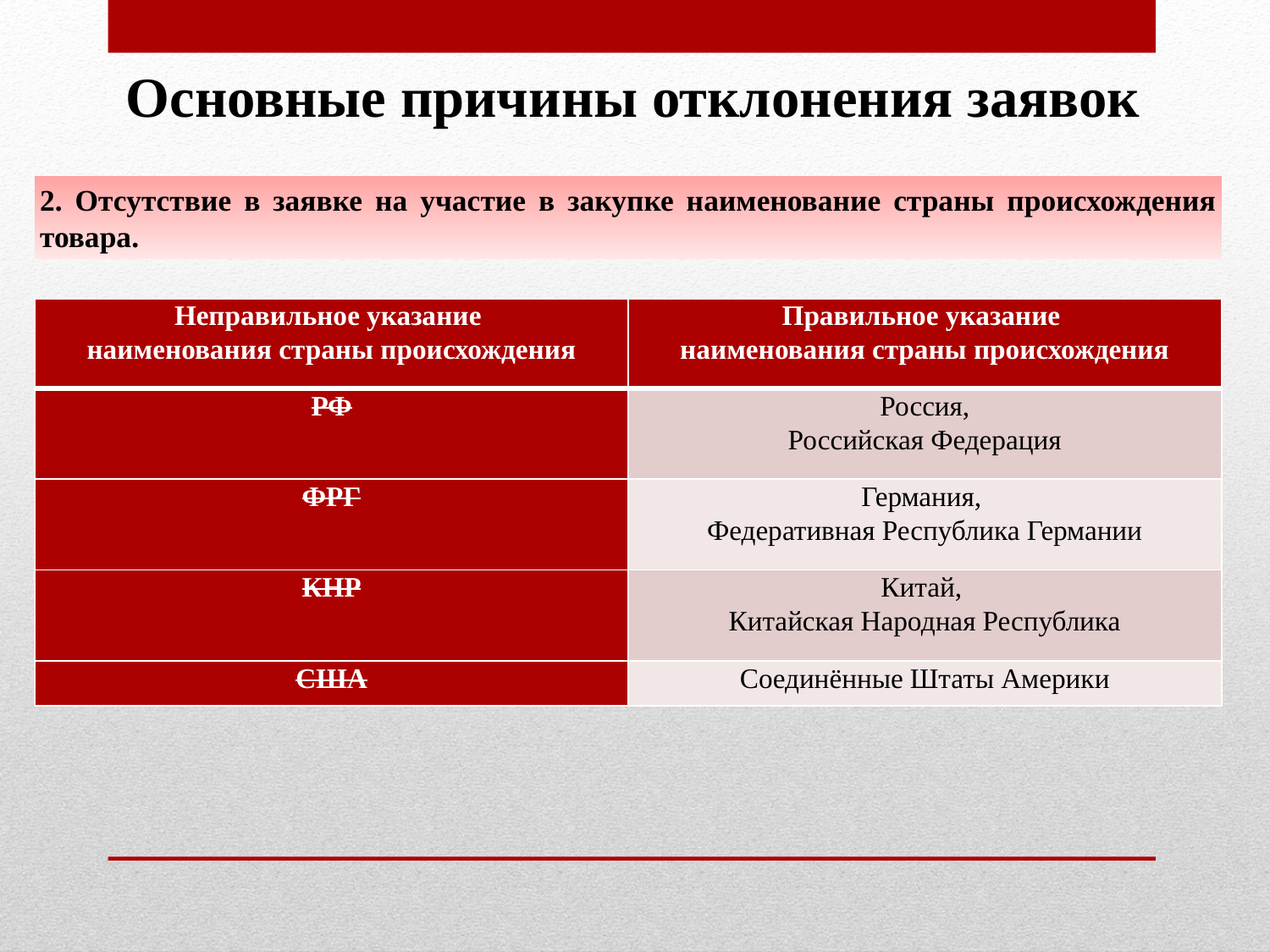

Основные причины отклонения заявок
2. Отсутствие в заявке на участие в закупке наименование страны происхождения товара.
| Неправильное указание наименования страны происхождения | Правильное указание наименования страны происхождения |
| --- | --- |
| РФ | Россия, Российская Федерация |
| ФРГ | Германия, Федеративная Республика Германии |
| КНР | Китай, Китайская Народная Республика |
| США | Соединённые Штаты Америки |